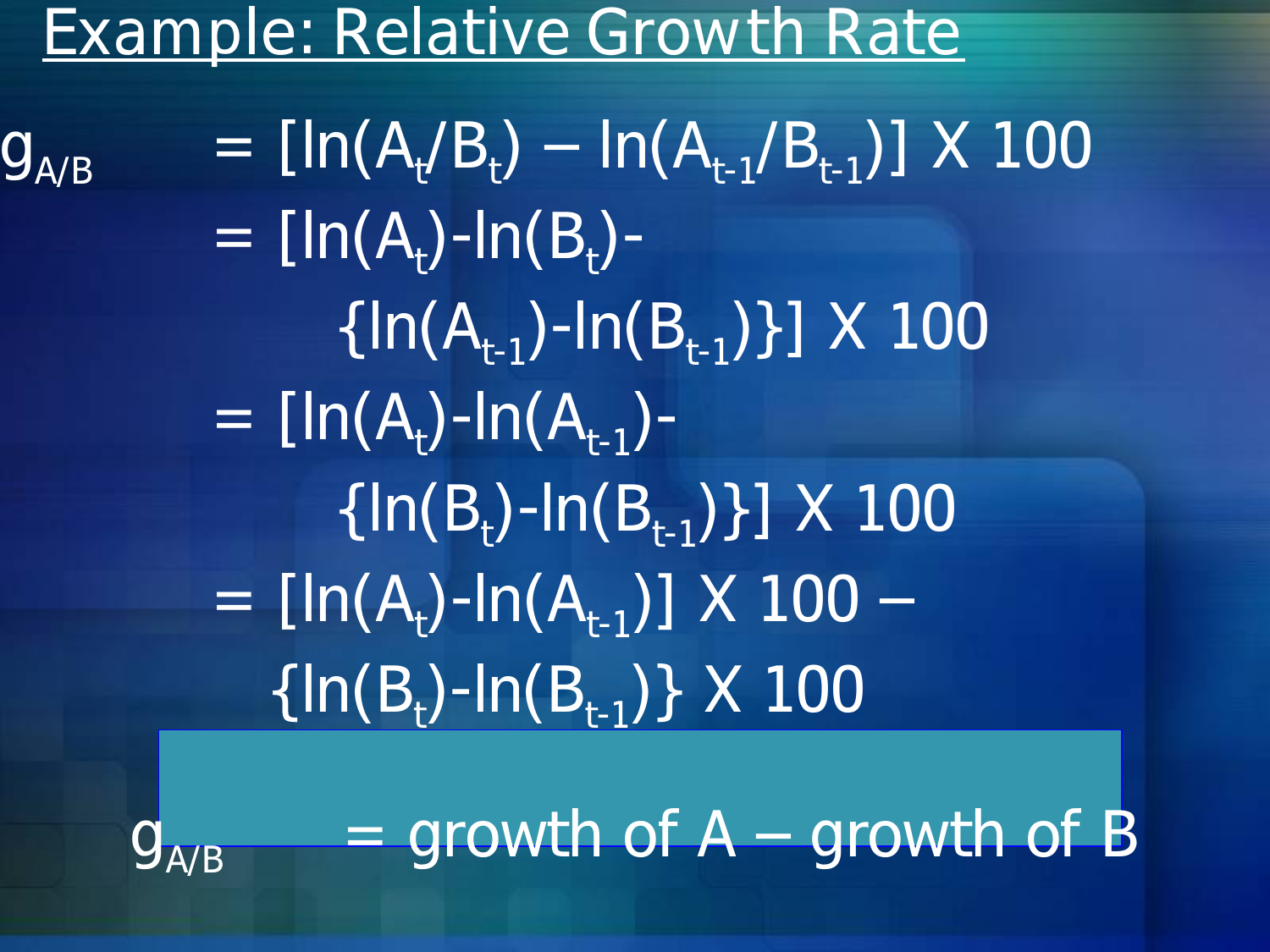

# Example: Relative Growth Rate
gA/B 	= [ln(At/Bt) – ln(At-1/Bt-1)] X 100
		= [ln(At)-ln(Bt)-
			{ln(At-1)-ln(Bt-1)}] X 100
		= [ln(At)-ln(At-1)-
			{ln(Bt)-ln(Bt-1)}] X 100
		= [ln(At)-ln(At-1)] X 100 –
		   {ln(Bt)-ln(Bt-1)} X 100

gA/B 	= growth of A – growth of B